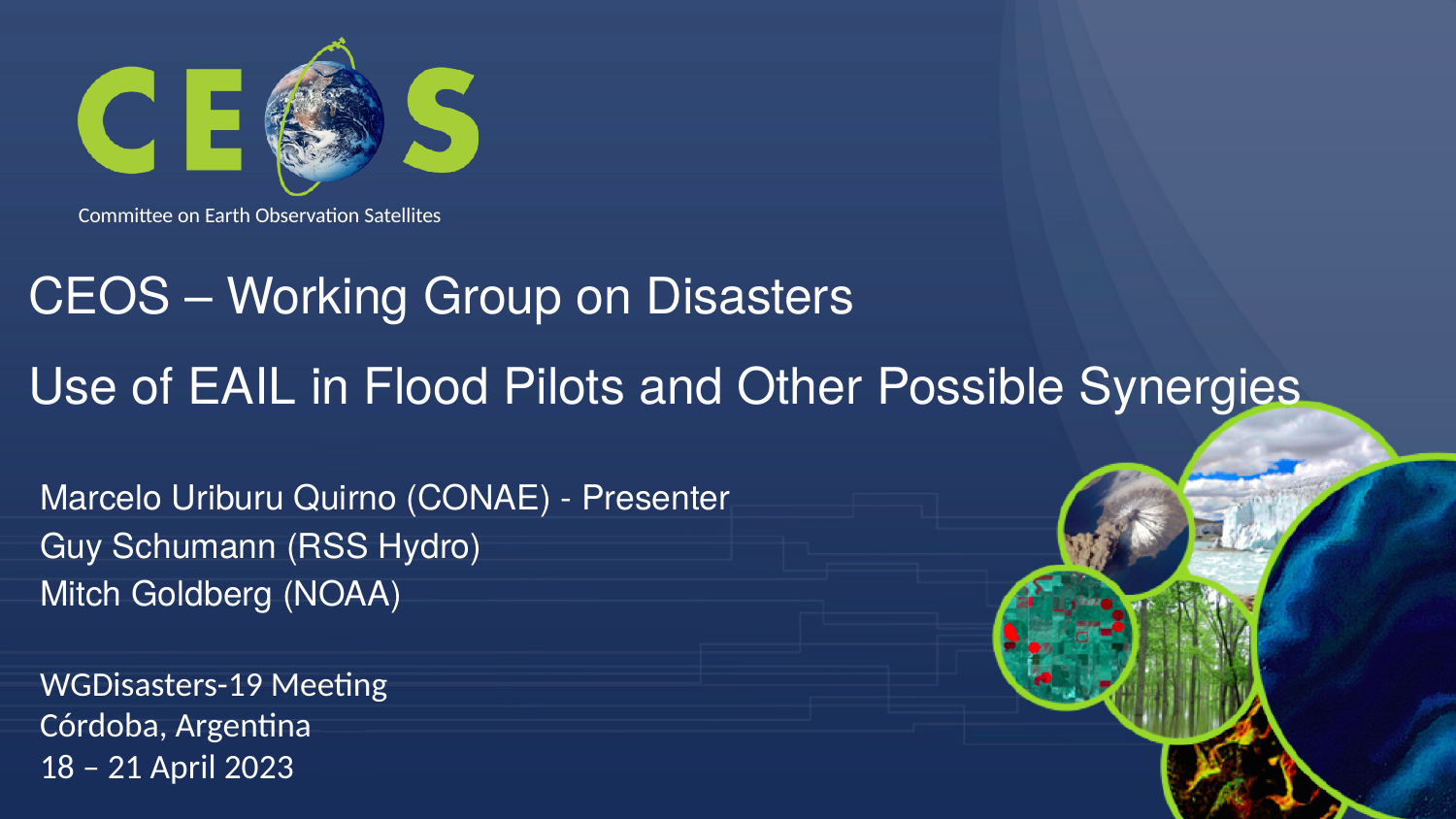

# CEOS – Working Group on Disasters Use of EAIL in Flood Pilots and Other Possible Synergies
Marcelo Uriburu Quirno (CONAE) - Presenter
Guy Schumann (RSS Hydro)
Mitch Goldberg (NOAA)

WGDisasters-19 Meeting
Córdoba, Argentina
18 – 21 April 2023